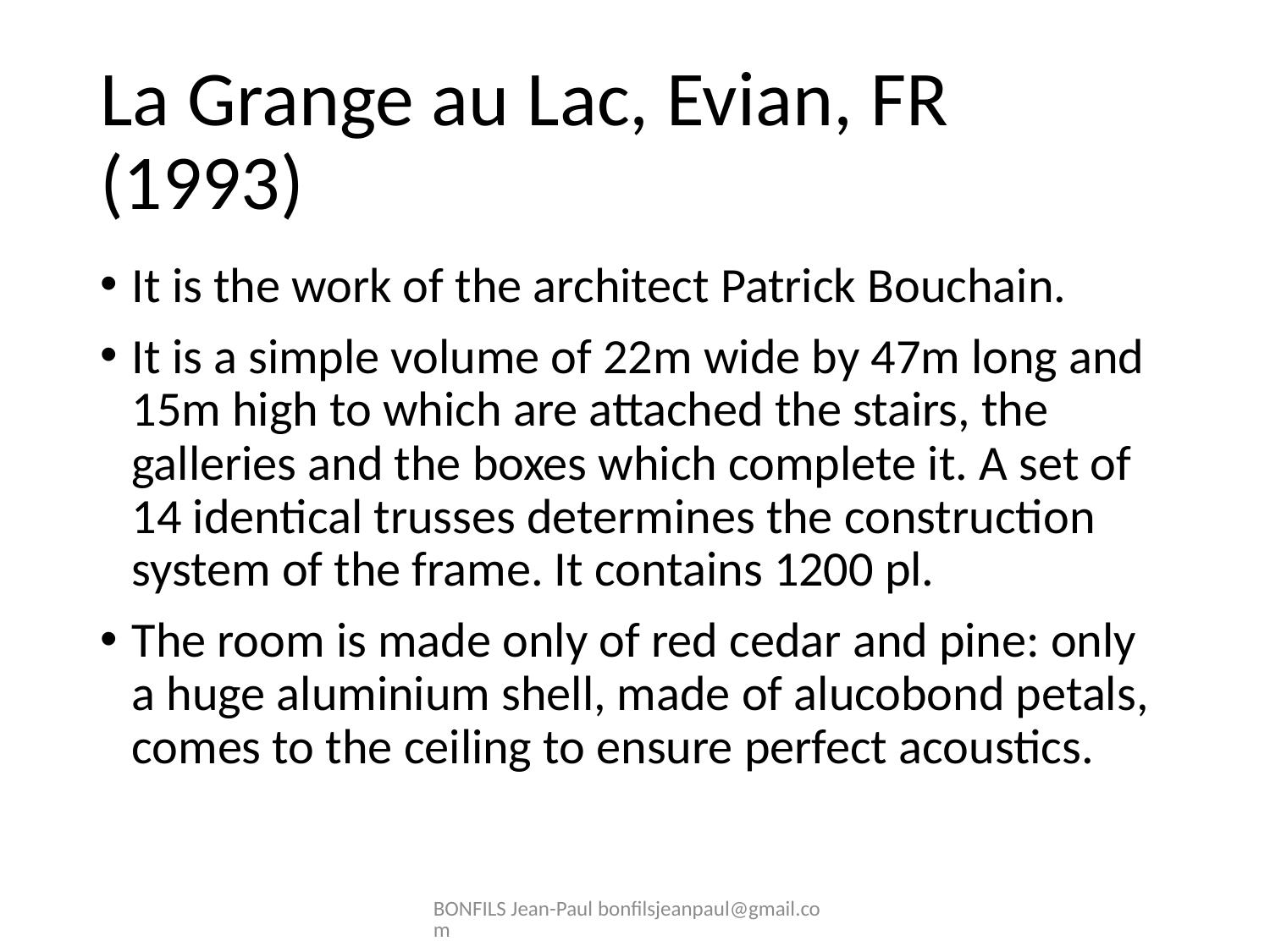

# La Grange au Lac, Evian, FR (1993)
It is the work of the architect Patrick Bouchain.
It is a simple volume of 22m wide by 47m long and 15m high to which are attached the stairs, the galleries and the boxes which complete it. A set of 14 identical trusses determines the construction system of the frame. It contains 1200 pl.
The room is made only of red cedar and pine: only a huge aluminium shell, made of alucobond petals, comes to the ceiling to ensure perfect acoustics.
BONFILS Jean-Paul bonfilsjeanpaul@gmail.com